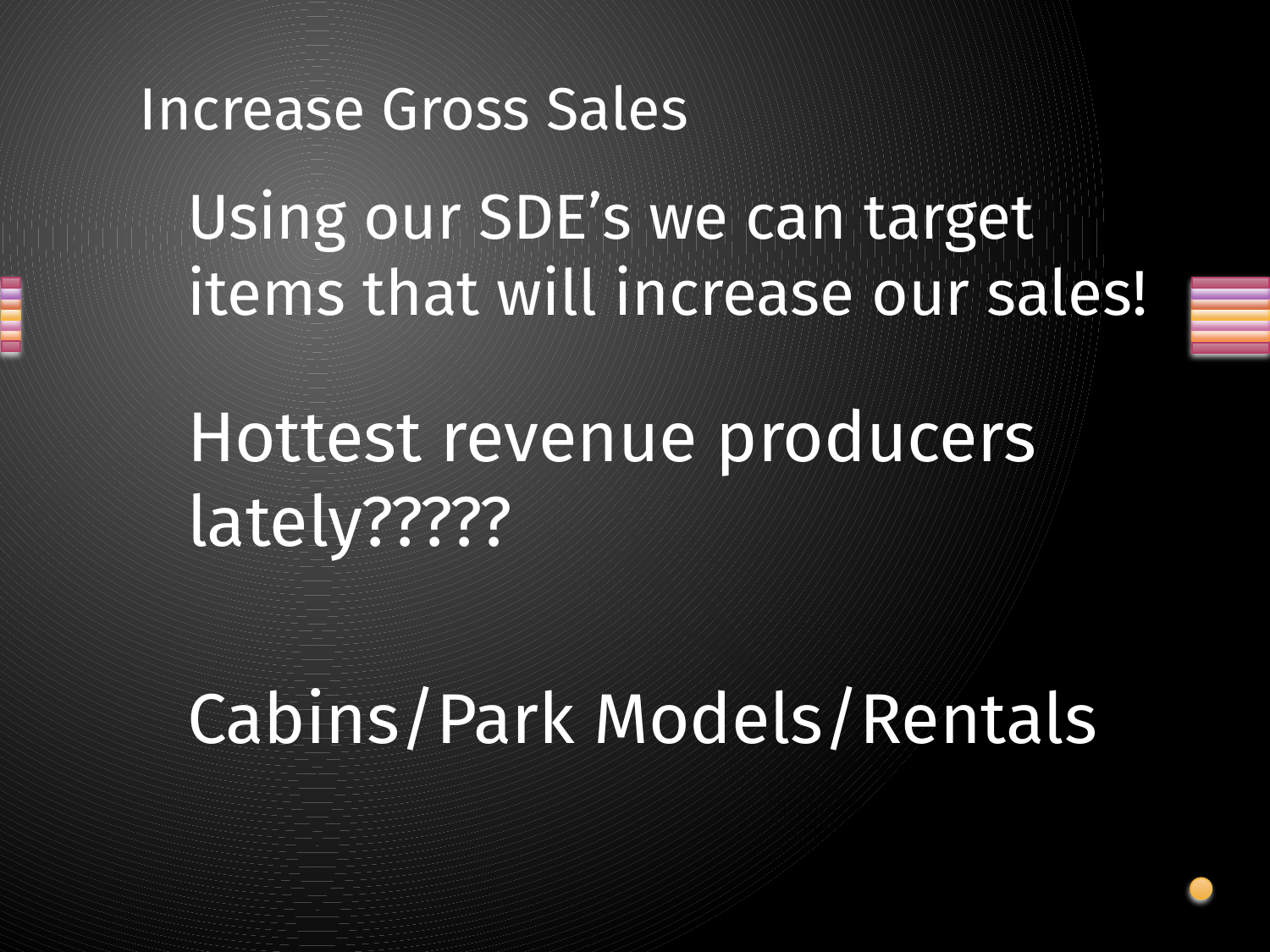

# Increase Gross Sales
	Using our SDE’s we can target items that will increase our sales!

	Hottest revenue producers lately?????

	Cabins/Park Models/Rentals